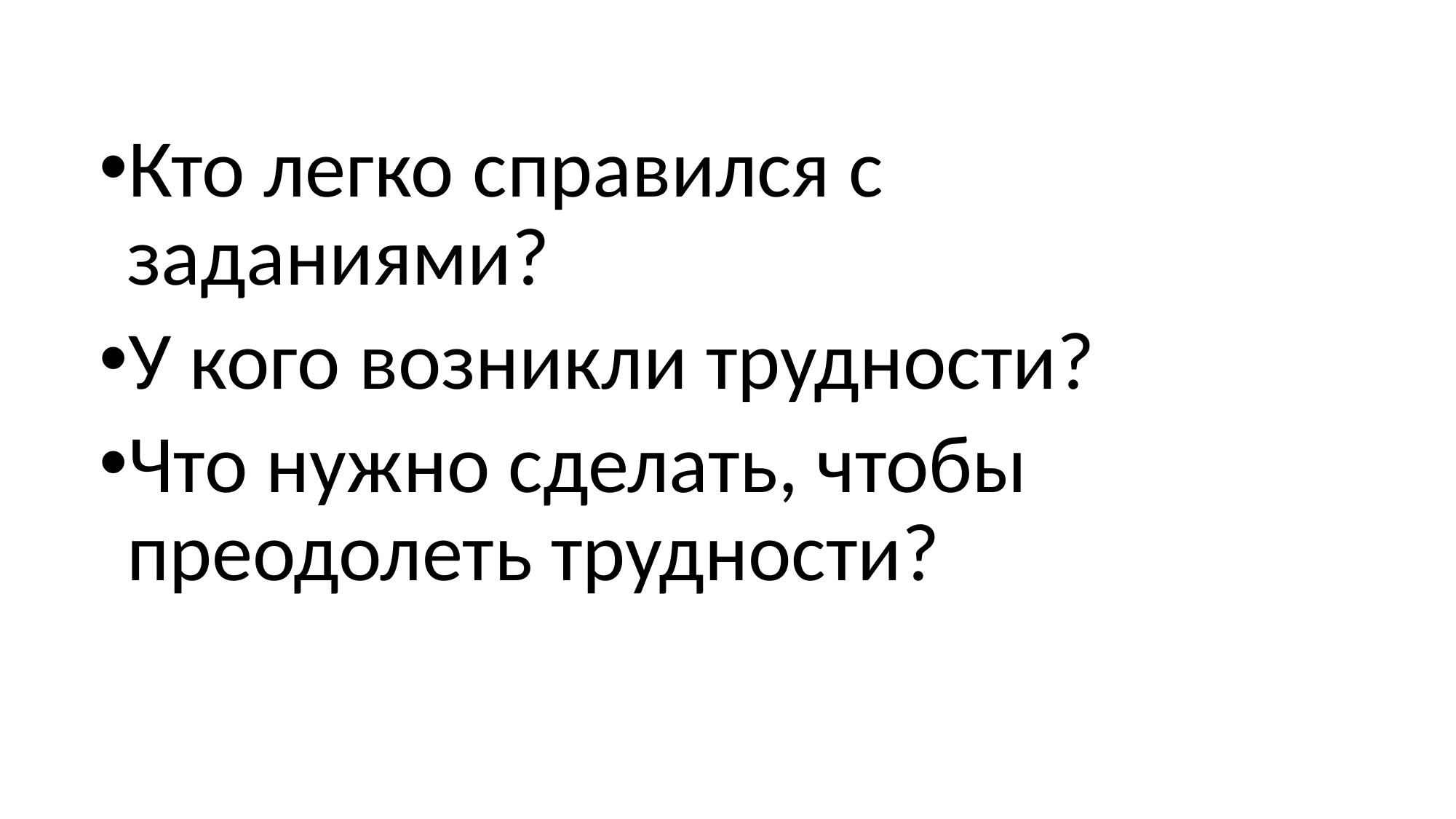

Кто легко справился с заданиями?
У кого возникли трудности?
Что нужно сделать, чтобы преодолеть трудности?